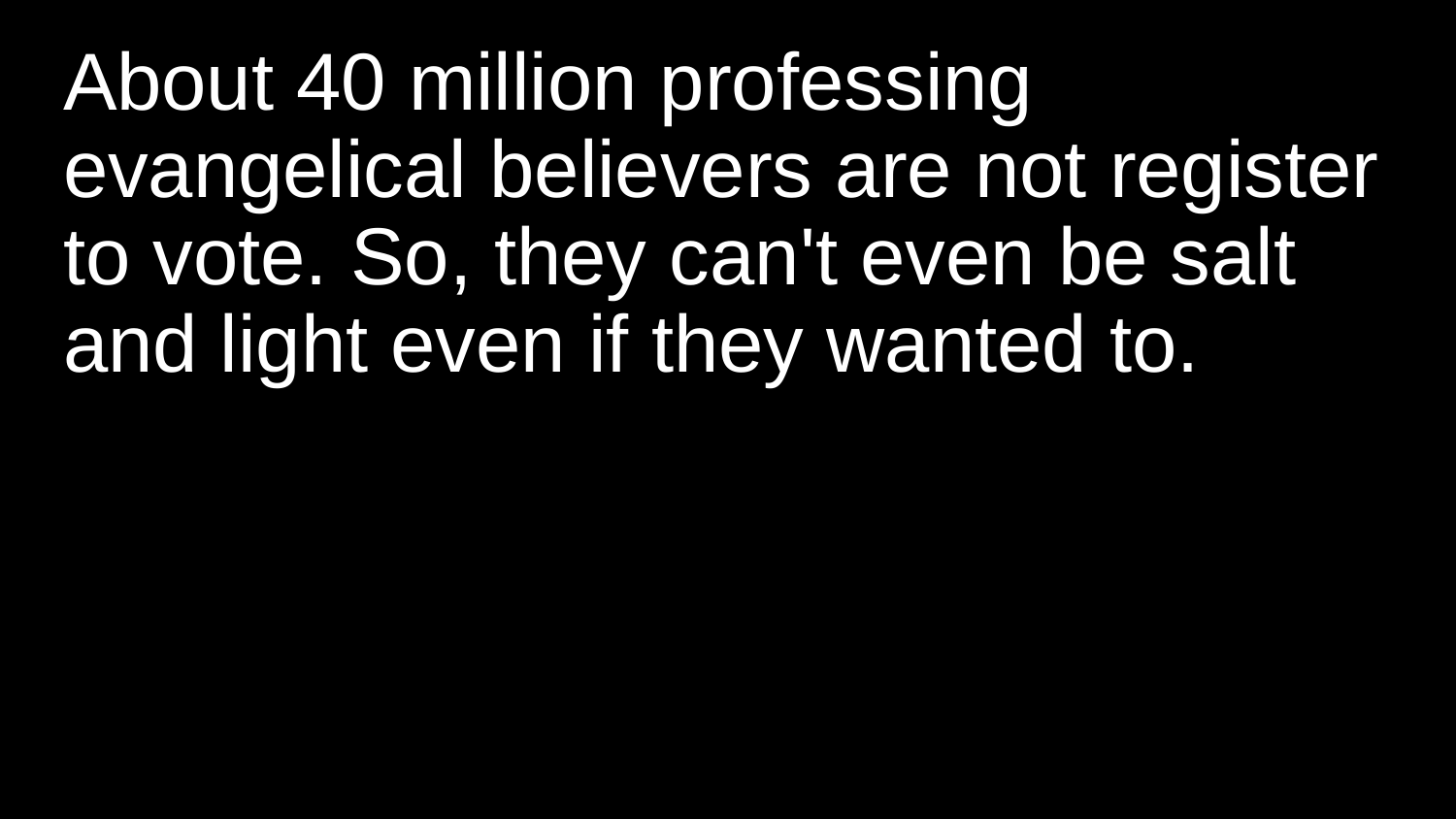

About 40 million professing evangelical believers are not register to vote. So, they can't even be salt and light even if they wanted to.